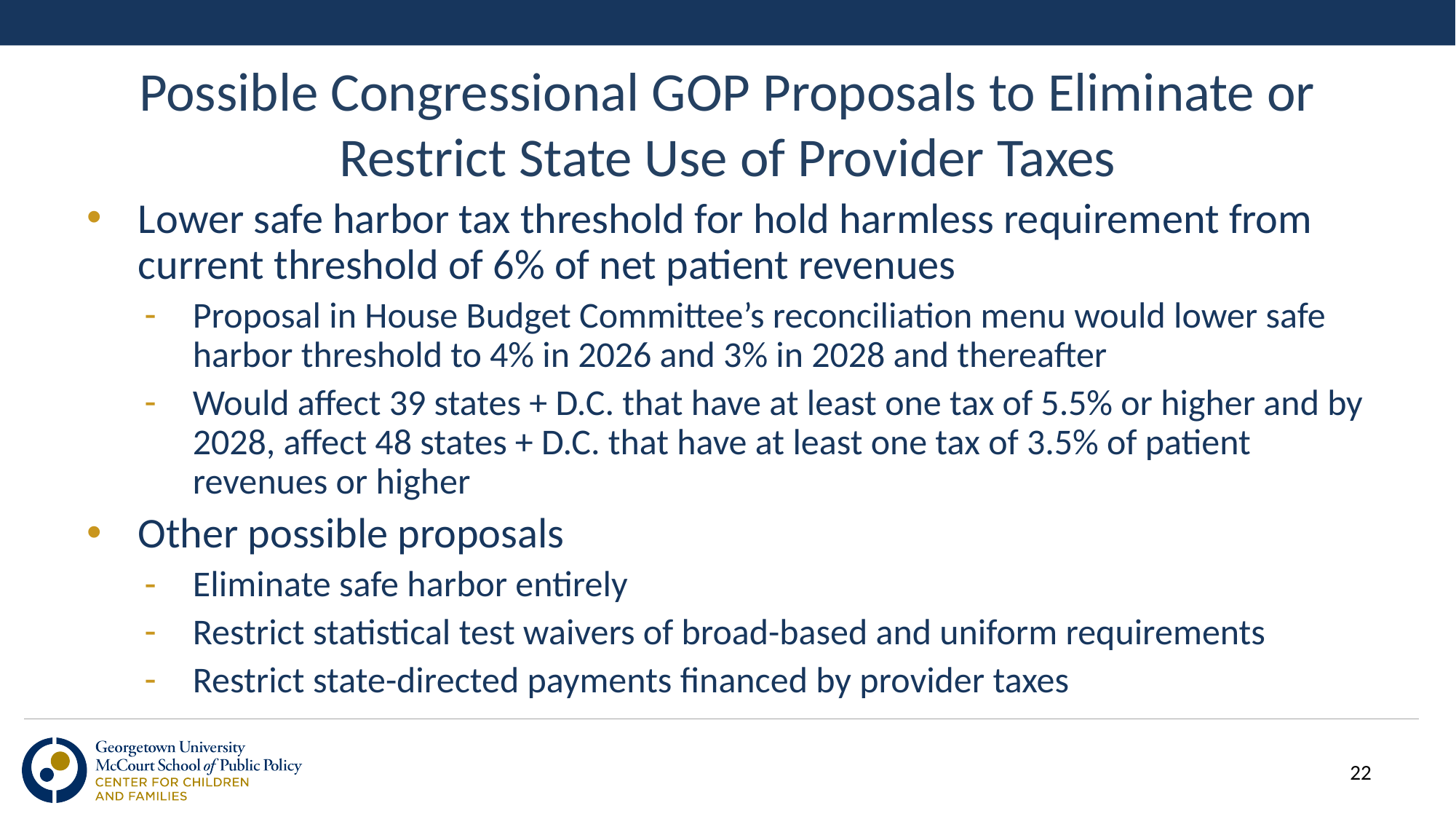

# Possible Congressional GOP Proposals to Eliminate or Restrict State Use of Provider Taxes
Lower safe harbor tax threshold for hold harmless requirement from current threshold of 6% of net patient revenues
Proposal in House Budget Committee’s reconciliation menu would lower safe harbor threshold to 4% in 2026 and 3% in 2028 and thereafter
Would affect 39 states + D.C. that have at least one tax of 5.5% or higher and by 2028, affect 48 states + D.C. that have at least one tax of 3.5% of patient revenues or higher
Other possible proposals
Eliminate safe harbor entirely
Restrict statistical test waivers of broad-based and uniform requirements
Restrict state-directed payments financed by provider taxes

22